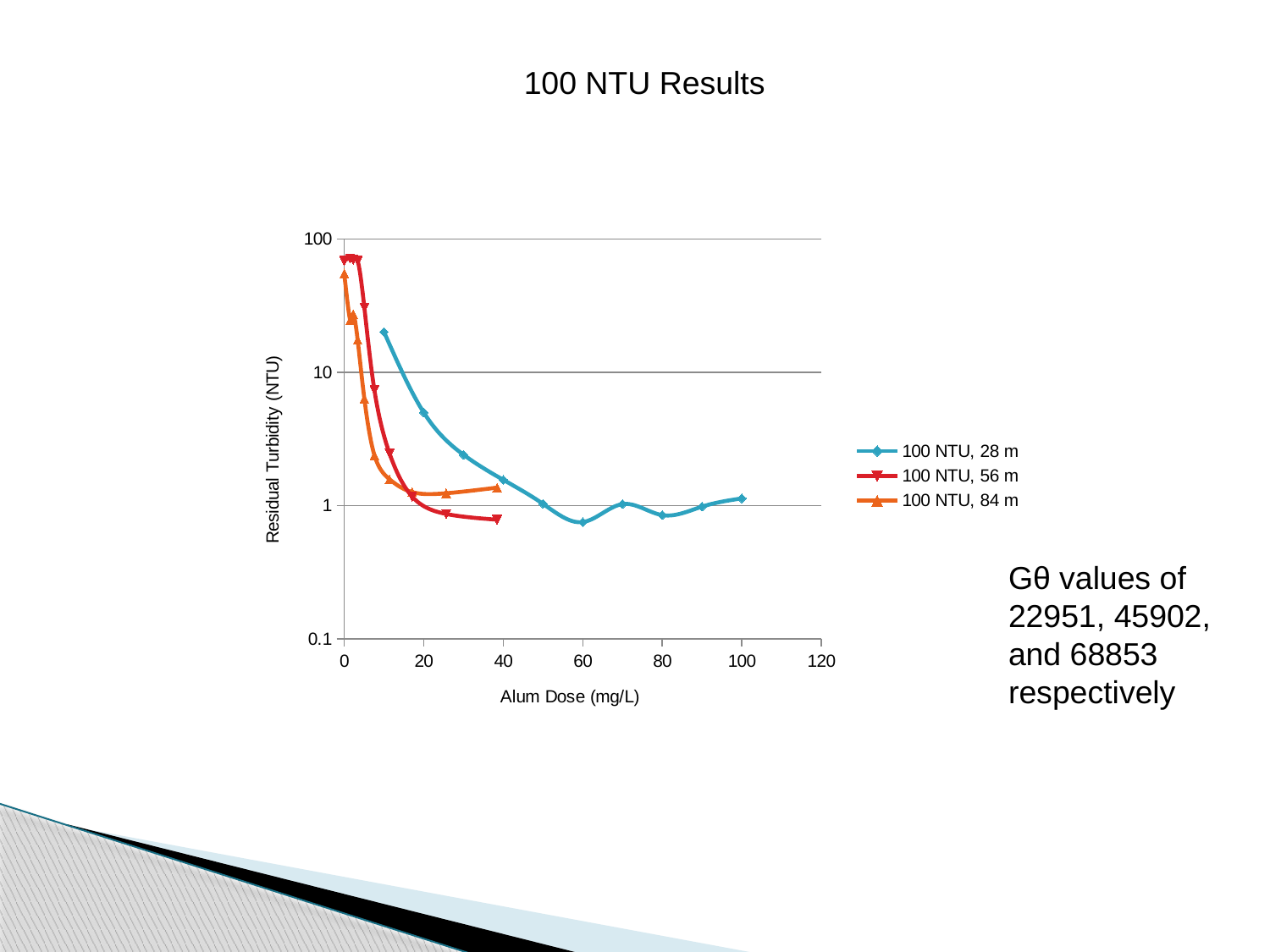

100 NTU Results

### Chart

| Category |  |  |  |
|---|---|---|---|
Gθ values of 22951, 45902, and 68853 respectively